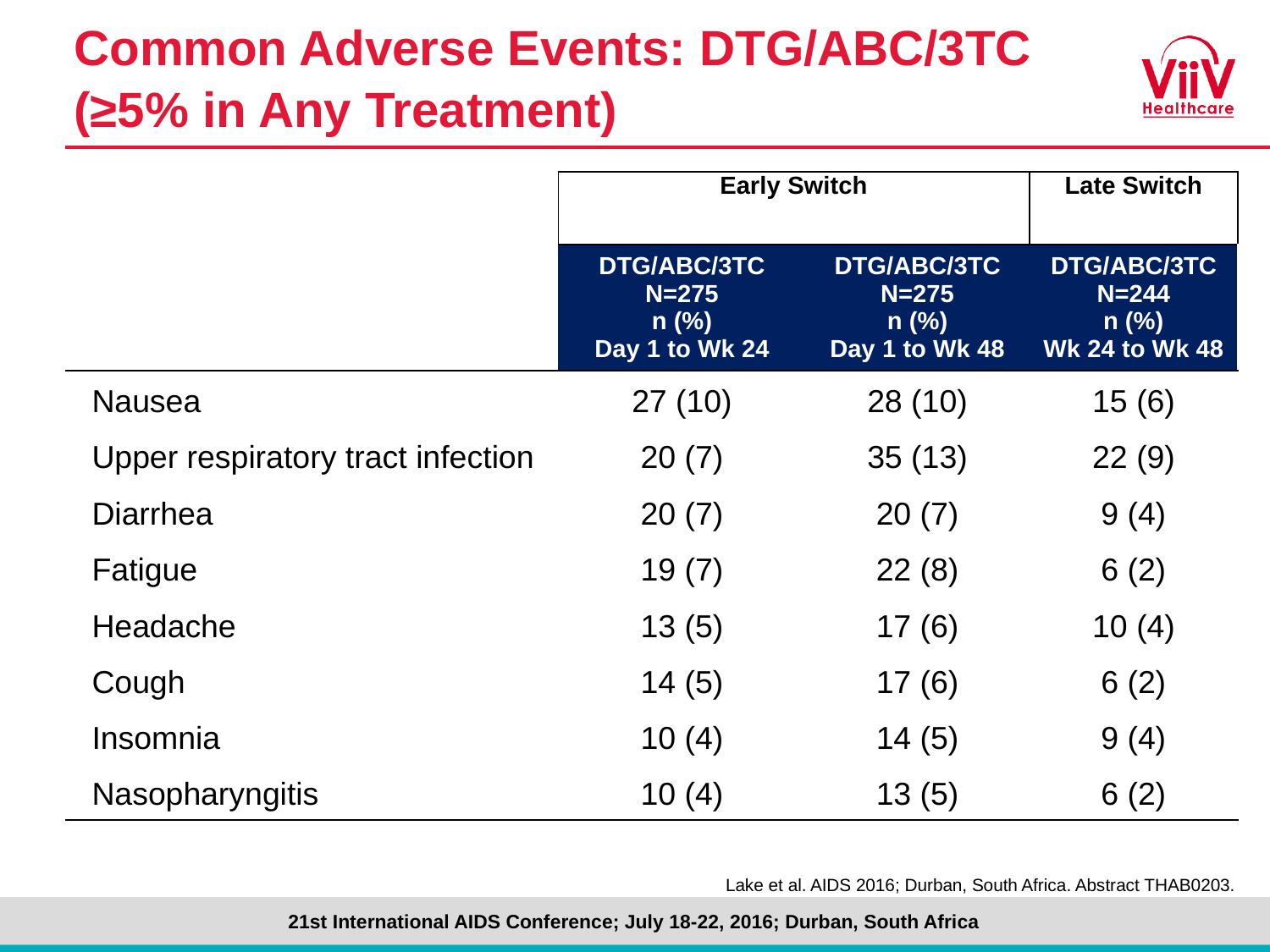

# Common Adverse Events: DTG/ABC/3TC (≥5% in Any Treatment)
|  | Early Switch |  | Late Switch |
| --- | --- | --- | --- |
|  | DTG/ABC/3TC N=275 n (%) Day 1 to Wk 24 | DTG/ABC/3TC N=275 n (%) Day 1 to Wk 48 | DTG/ABC/3TC N=244 n (%) Wk 24 to Wk 48 |
| Nausea | 27 (10) | 28 (10) | 15 (6) |
| Upper respiratory tract infection | 20 (7) | 35 (13) | 22 (9) |
| Diarrhea | 20 (7) | 20 (7) | 9 (4) |
| Fatigue | 19 (7) | 22 (8) | 6 (2) |
| Headache | 13 (5) | 17 (6) | 10 (4) |
| Cough | 14 (5) | 17 (6) | 6 (2) |
| Insomnia | 10 (4) | 14 (5) | 9 (4) |
| Nasopharyngitis | 10 (4) | 13 (5) | 6 (2) |
Lake et al. AIDS 2016; Durban, South Africa. Abstract THAB0203.